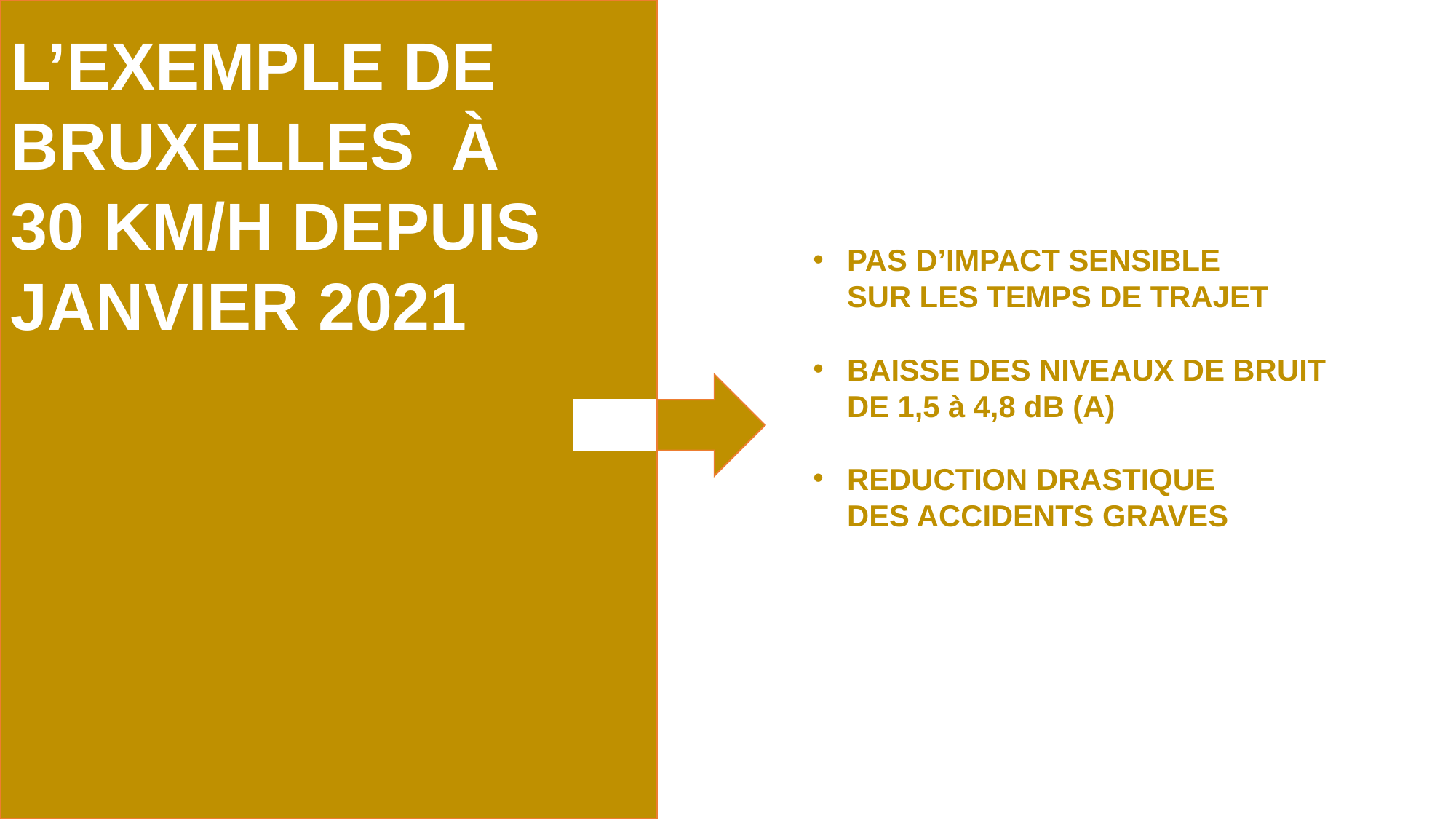

L’EXEMPLE DE BRUXELLES  À
30 KM/H DEPUIS JANVIER 2021
PAS D’IMPACT SENSIBLE
SUR LES TEMPS DE TRAJET

BAISSE DES NIVEAUX DE BRUIT
DE 1,5 à 4,8 dB (A)

REDUCTION DRASTIQUE
DES ACCIDENTS GRAVES